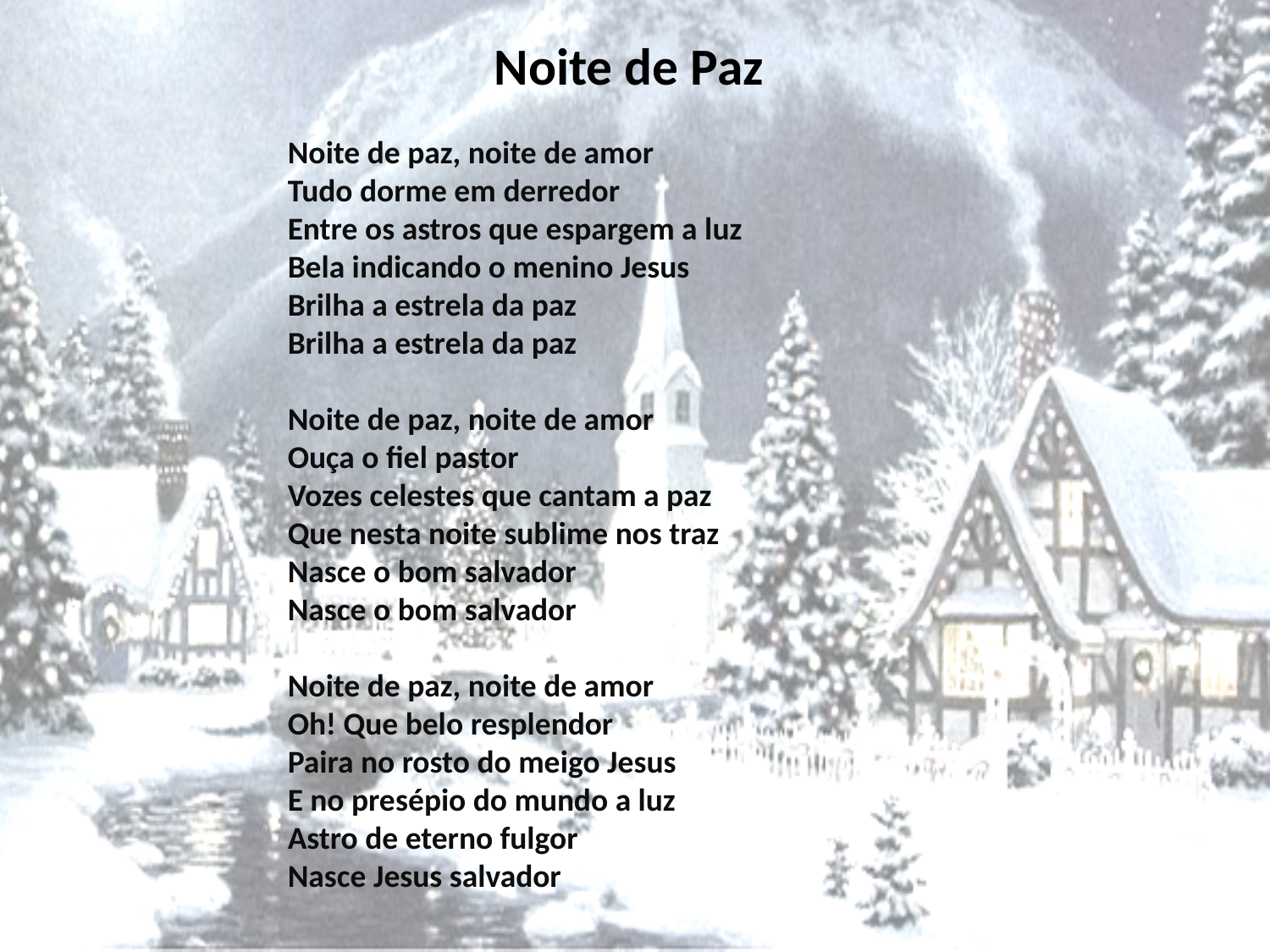

# Noite de Paz
Noite de paz, noite de amor
Tudo dorme em derredor
Entre os astros que espargem a luz
Bela indicando o menino Jesus
Brilha a estrela da paz
Brilha a estrela da paz
Noite de paz, noite de amor
Ouça o fiel pastor
Vozes celestes que cantam a paz
Que nesta noite sublime nos traz
Nasce o bom salvador
Nasce o bom salvador
Noite de paz, noite de amor
Oh! Que belo resplendor
Paira no rosto do meigo Jesus
E no presépio do mundo a luz
Astro de eterno fulgor
Nasce Jesus salvador